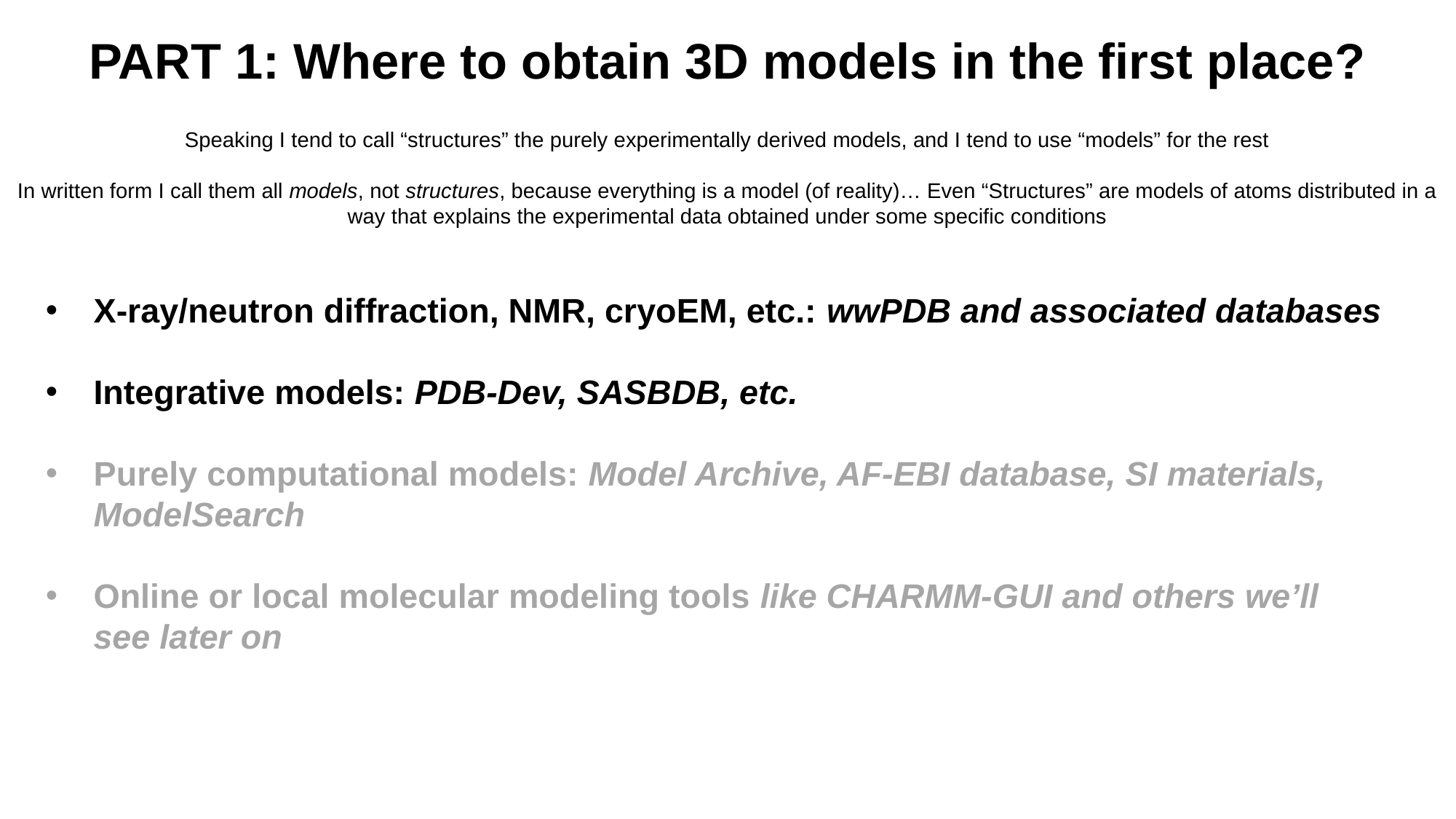

PART 1: Where to obtain 3D models in the first place?
Speaking I tend to call “structures” the purely experimentally derived models, and I tend to use “models” for the rest

In written form I call them all models, not structures, because everything is a model (of reality)… Even “Structures” are models of atoms distributed in a way that explains the experimental data obtained under some specific conditions
X-ray/neutron diffraction, NMR, cryoEM, etc.: wwPDB and associated databases

Integrative models: PDB-Dev, SASBDB, etc.

Purely computational models: Model Archive, AF-EBI database, SI materials, ModelSearch

Online or local molecular modeling tools like CHARMM-GUI and others we’ll see later on